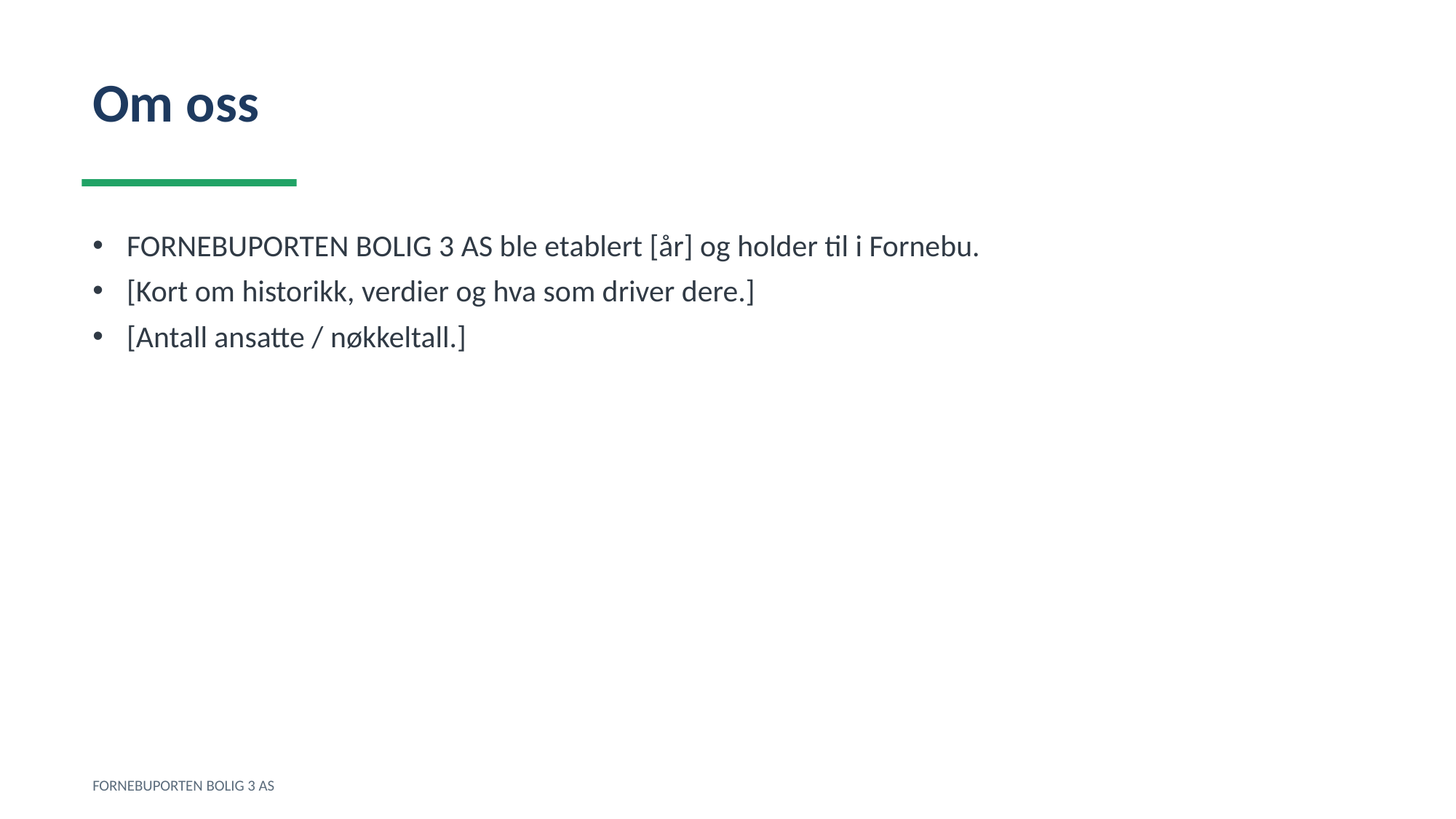

Om oss

FORNEBUPORTEN BOLIG 3 AS ble etablert [år] og holder til i Fornebu.
[Kort om historikk, verdier og hva som driver dere.]
[Antall ansatte / nøkkeltall.]
FORNEBUPORTEN BOLIG 3 AS